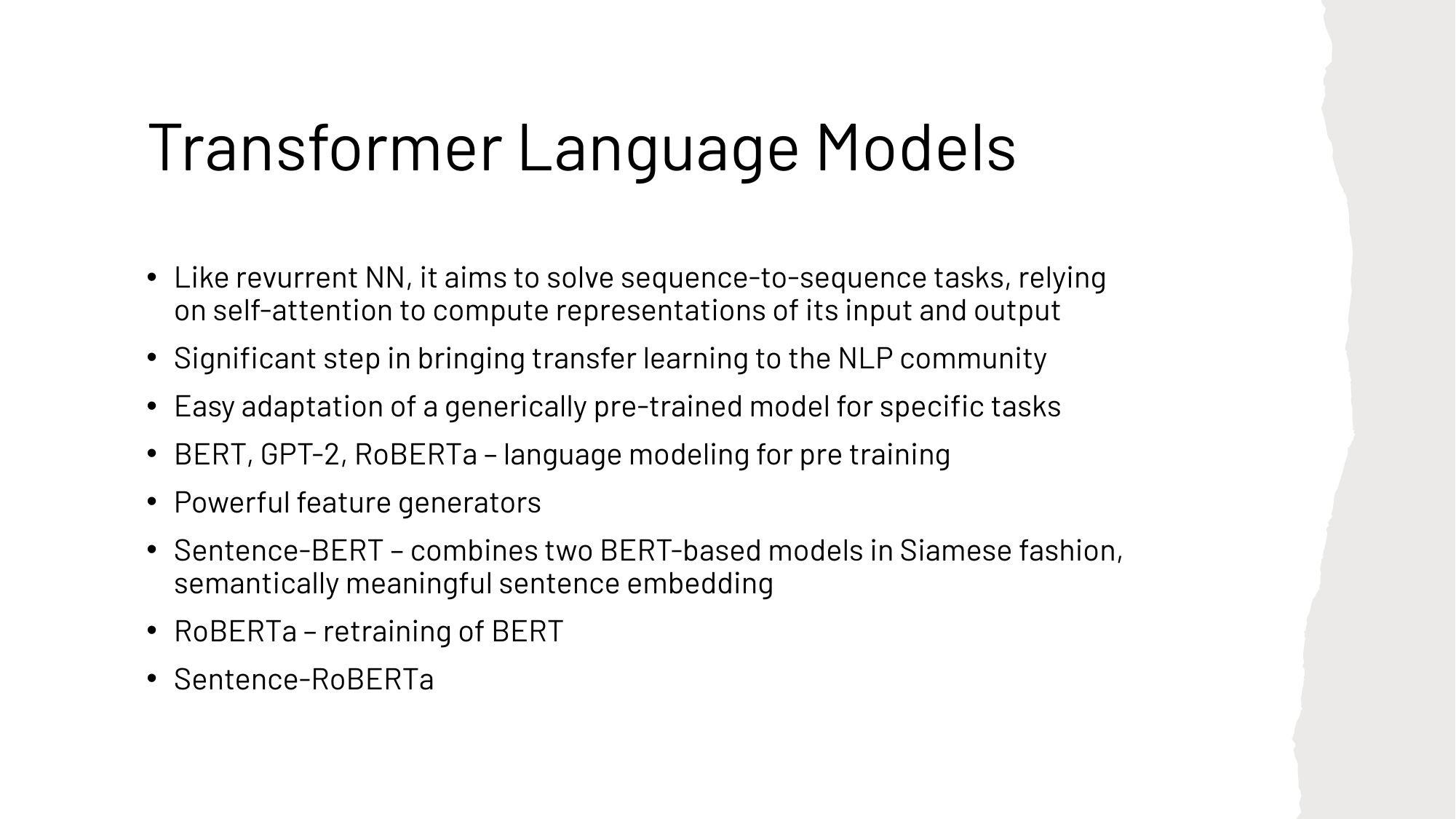

# Transformer Language Models
Like revurrent NN, it aims to solve sequence-to-sequence tasks, relying on self-attention to compute representations of its input and output
Significant step in bringing transfer learning to the NLP community
Easy adaptation of a generically pre-trained model for specific tasks
BERT, GPT-2, RoBERTa – language modeling for pre training
Powerful feature generators
Sentence-BERT – combines two BERT-based models in Siamese fashion, semantically meaningful sentence embedding
RoBERTa – retraining of BERT
Sentence-RoBERTa